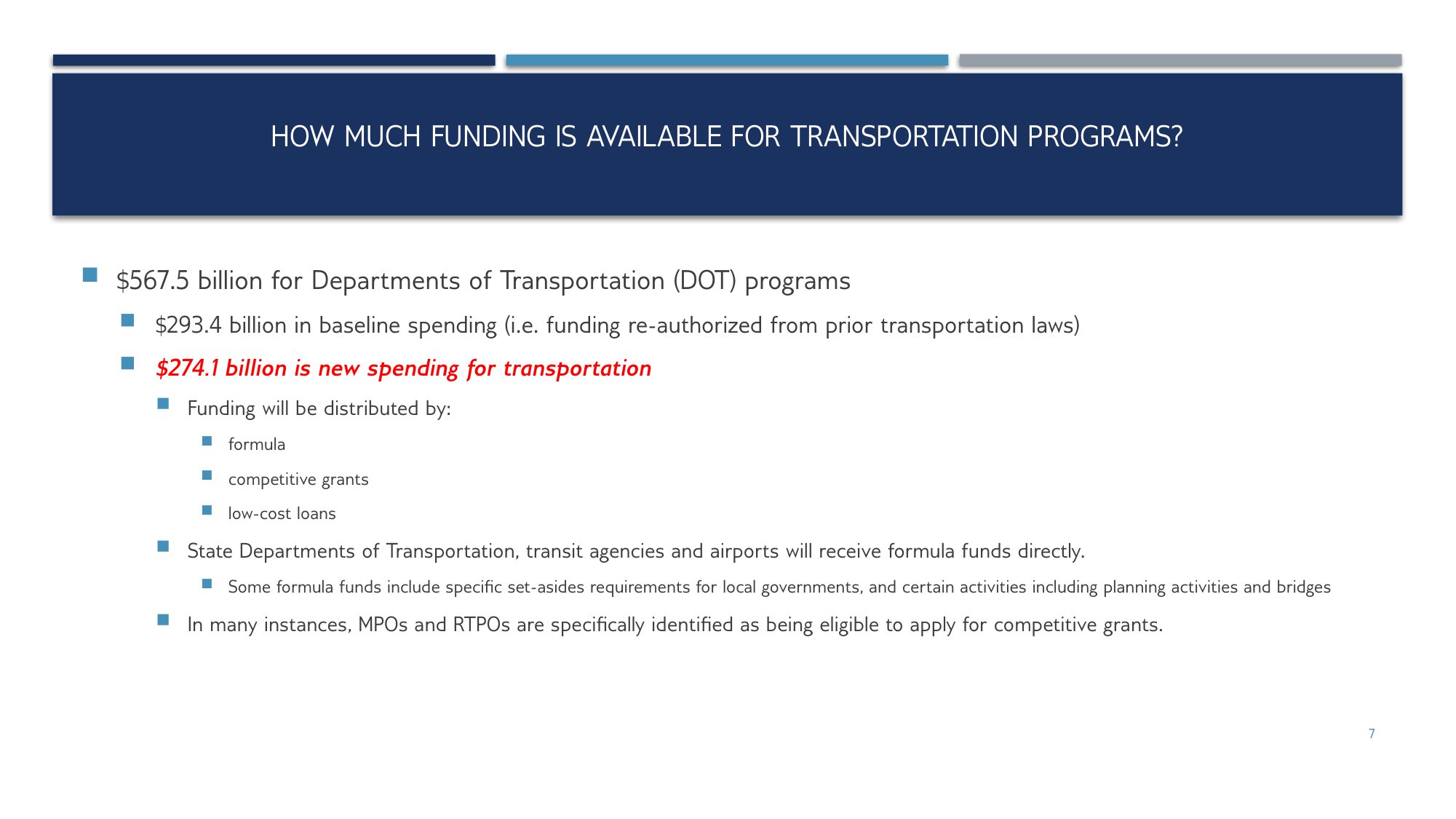

# How much Funding is available for Transportation Programs?
$567.5 billion for Departments of Transportation (DOT) programs
$293.4 billion in baseline spending (i.e. funding re-authorized from prior transportation laws)
$274.1 billion is new spending for transportation
Funding will be distributed by:
formula
competitive grants
low-cost loans
State Departments of Transportation, transit agencies and airports will receive formula funds directly.
Some formula funds include specific set-asides requirements for local governments, and certain activities including planning activities and bridges
In many instances, MPOs and RTPOs are specifically identified as being eligible to apply for competitive grants.

7